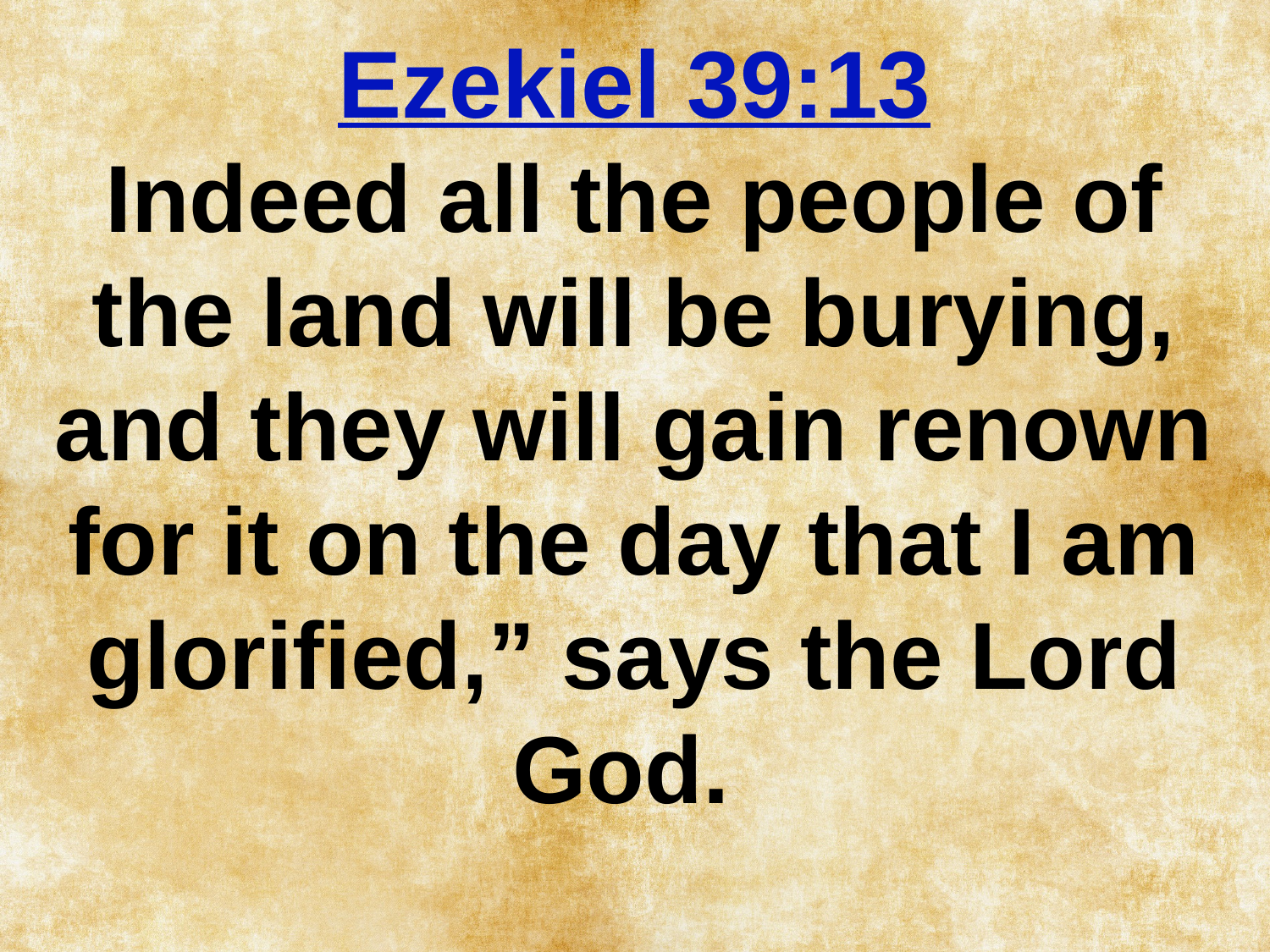

Ezekiel 39:13
Indeed all the people of the land will be burying, and they will gain renown for it on the day that I am glorified,” says the Lord God.